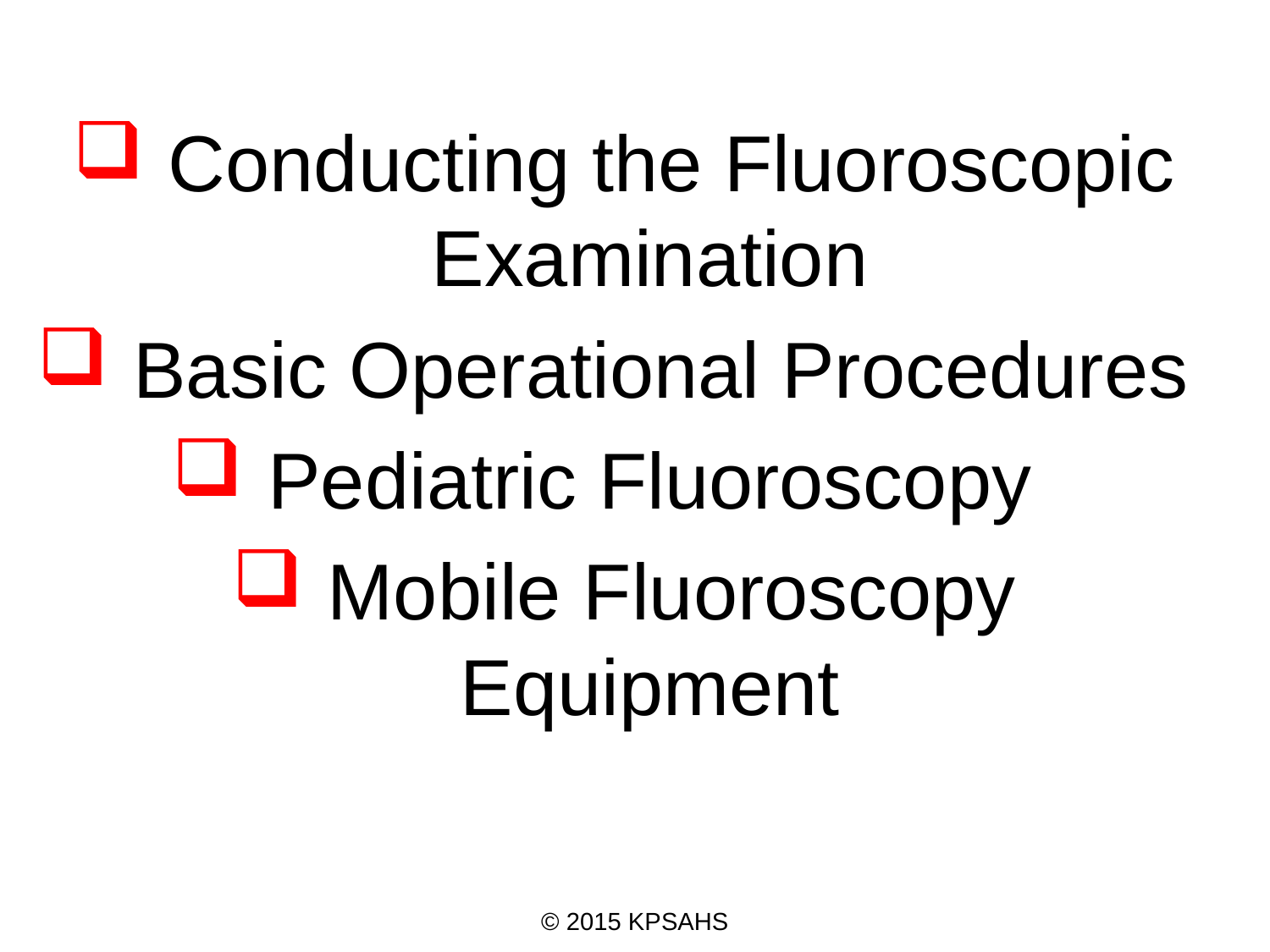

Conducting the Fluoroscopic Examination
Basic Operational Procedures
Pediatric Fluoroscopy
Mobile Fluoroscopy Equipment